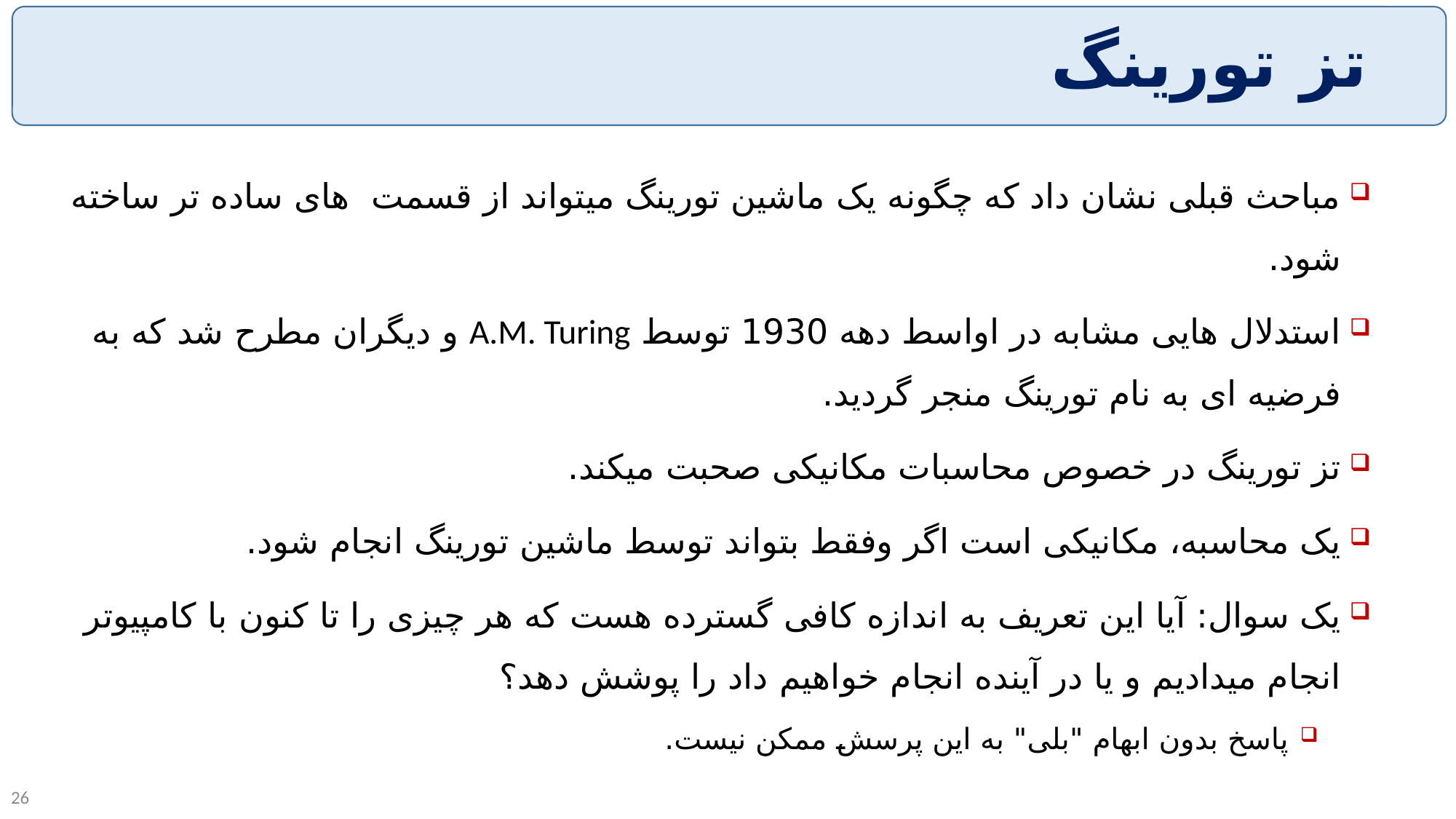

# تز تورینگ
مباحث قبلی نشان داد که چگونه یک ماشین تورینگ میتواند از قسمت  های ساده تر ساخته شود.
استدلال هایی مشابه در اواسط دهه 1930 توسط A.M. Turing و دیگران مطرح شد که به فرضیه ای به نام تورینگ منجر گردید.
تز تورینگ در خصوص محاسبات مکانیکی صحبت میکند.
یک محاسبه، مکانیکی است اگر وفقط بتواند توسط ماشین تورینگ انجام شود.
یک سوال: آیا این تعریف به اندازه کافی گسترده هست که هر چیزی را تا کنون با کامپیوتر انجام میدادیم و یا در آینده انجام خواهیم داد را پوشش دهد؟
پاسخ بدون ابهام "بلی" به این پرسش ممکن نیست.

26